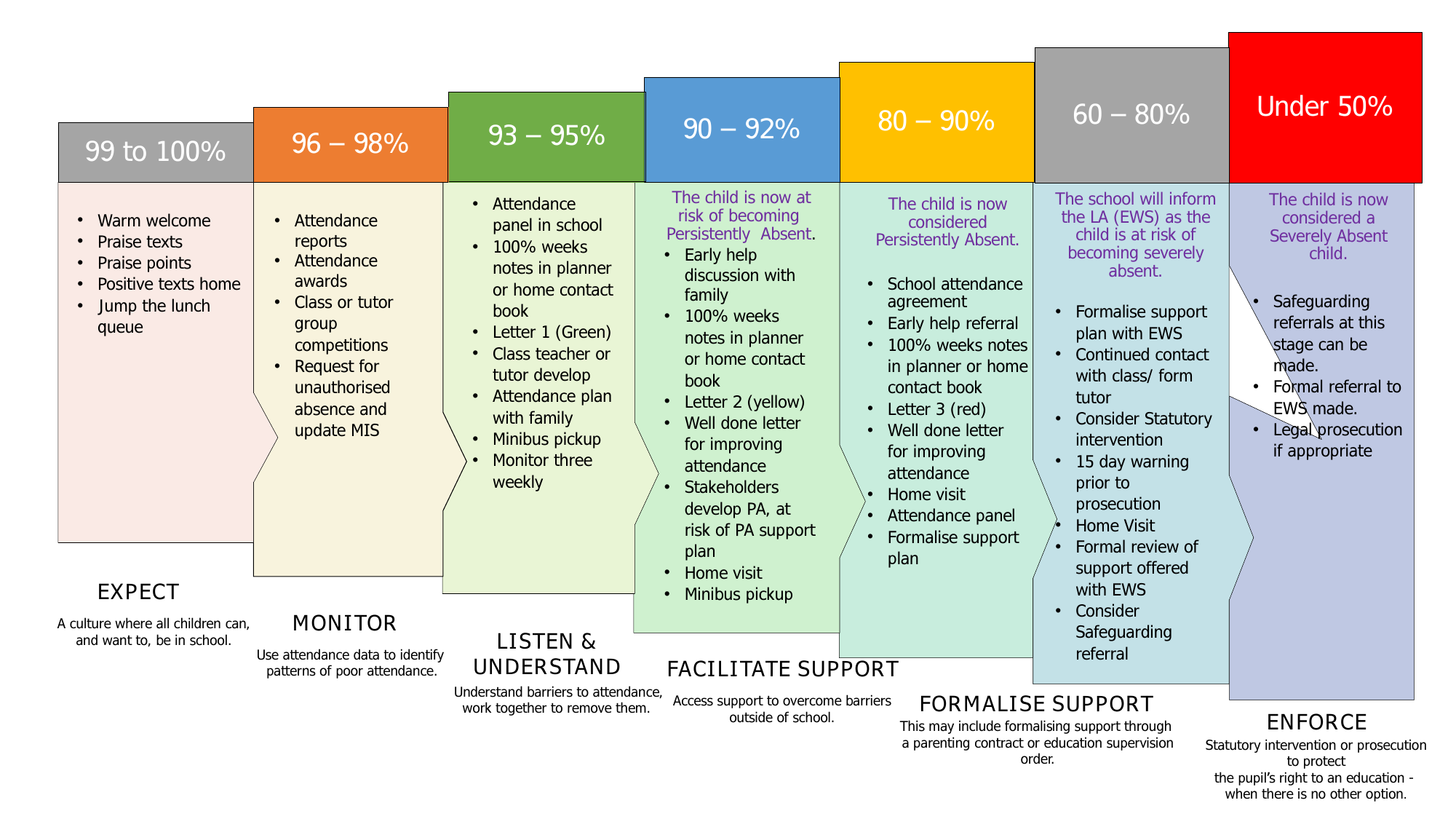

Under 50%

60 – 80%

80 – 90%

90 – 92%
93 – 95%

96 – 98%

99 to 100%

The child is now at risk of becoming  Persistently  Absent.

The school will inform the LA (EWS) as the child is at risk of becoming severely absent.

Formalise support plan with EWS
Continued contact with class/ form tutor
Consider Statutory intervention
15 day warning prior to prosecution
Home Visit
Formal review of support offered with EWS
Consider Safeguarding referral

The child is now considered a Severely Absent child.

Safeguarding referrals at this stage can be made.
Formal referral to EWS made.
Legal prosecution if appropriate

The child is now considered Persistently Absent.

School attendance agreement
Early help referral
100% weeks notes in planner or home contact book
Letter 3 (red)
Well done letter for improving attendance
Home visit
Attendance panel
Formalise support plan

Attendance panel in school
100% weeks notes in planner or home contact book
Letter 1 (Green)
Class teacher or tutor develop
Attendance plan with family
Minibus pickup
Monitor three weekly

Warm welcome
Praise texts
Praise points
Positive texts home
Jump the lunch queue
Attendance reports
Attendance awards
Class or tutor group competitions
Request for unauthorised absence and update MIS

Early help discussion with family
100% weeks notes in planner or home contact book
Letter 2 (yellow)
Well done letter for improving attendance
Stakeholders develop PA, at risk of PA support plan
Home visit
Minibus pickup

EXPECT
MONITOR
A culture where all children can,
and want to, be in school.
LISTEN & UNDERSTAND
Use attendance data to identify
patterns of poor attendance.
FACILITATE SUPPORT
Understand barriers to attendance, work together to remove them.
FORMALISE SUPPORT
Access support to overcome barriers
outside of school.
ENFORCE
This may include formalising support through
a parenting contract or education supervision order.
Statutory intervention or prosecution to protect
the pupil’s right to an education -
when there is no other option.